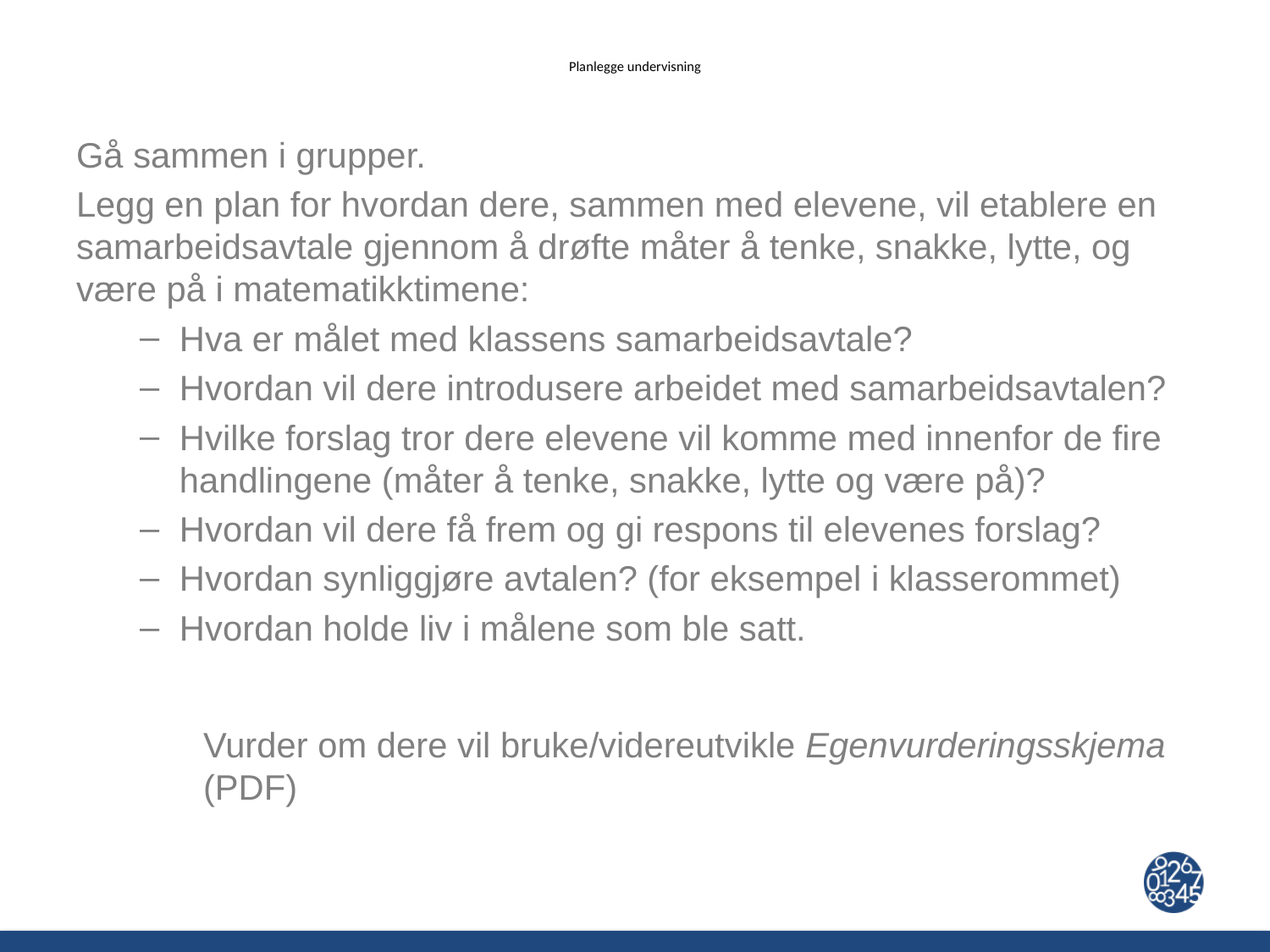

# Planlegge undervisning
Gå sammen i grupper.
Legg en plan for hvordan dere, sammen med elevene, vil etablere en samarbeidsavtale gjennom å drøfte måter å tenke, snakke, lytte, og være på i matematikktimene:
Hva er målet med klassens samarbeidsavtale?
Hvordan vil dere introdusere arbeidet med samarbeidsavtalen?
Hvilke forslag tror dere elevene vil komme med innenfor de fire handlingene (måter å tenke, snakke, lytte og være på)?
Hvordan vil dere få frem og gi respons til elevenes forslag?
Hvordan synliggjøre avtalen? (for eksempel i klasserommet)
Hvordan holde liv i målene som ble satt.

Vurder om dere vil bruke/videreutvikle Egenvurderingsskjema (PDF)